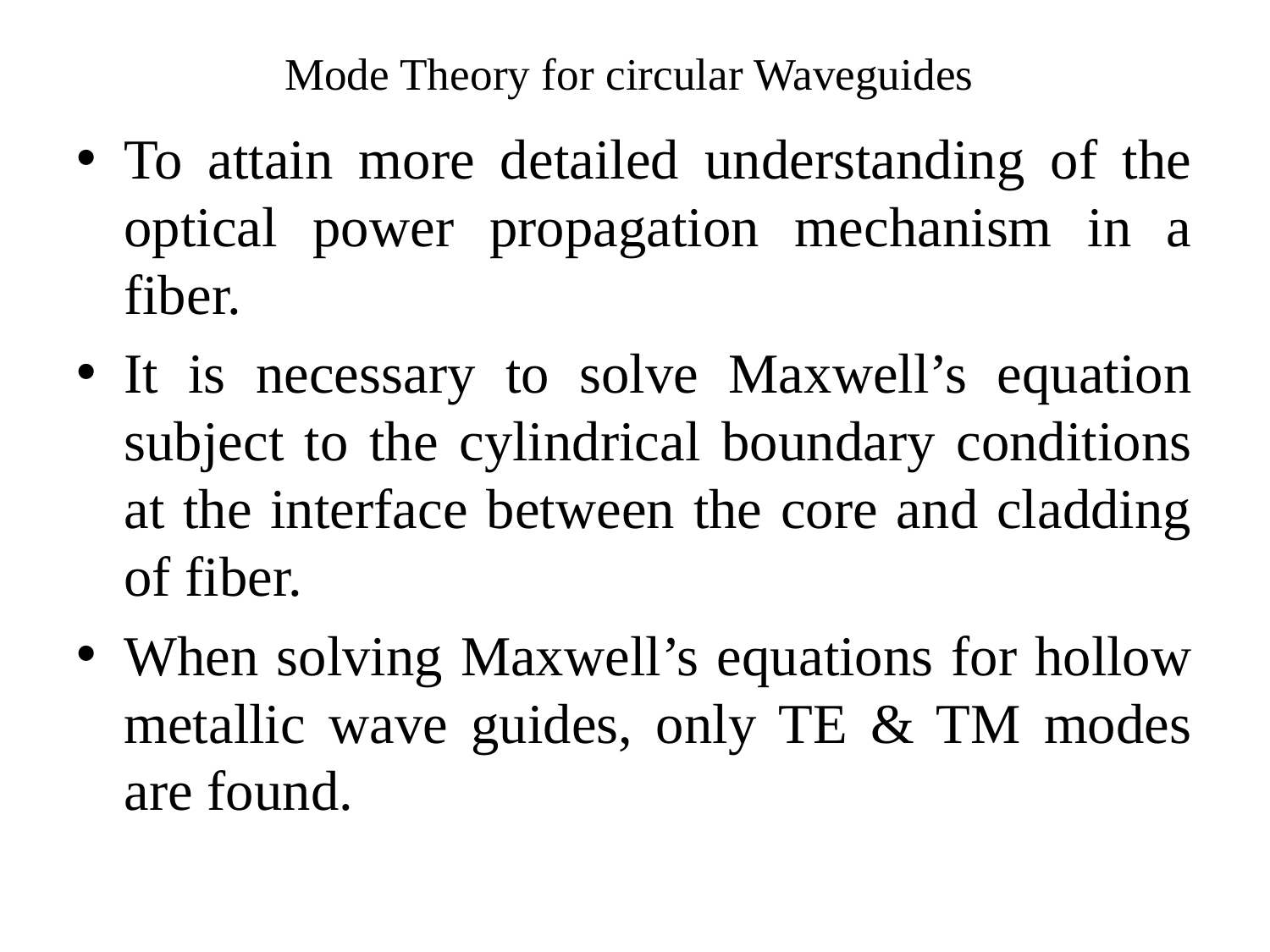

# Mode Theory for circular Waveguides
To attain more detailed understanding of the optical power propagation mechanism in a fiber.
It is necessary to solve Maxwell’s equation subject to the cylindrical boundary conditions at the interface between the core and cladding of fiber.
When solving Maxwell’s equations for hollow metallic wave guides, only TE & TM modes are found.